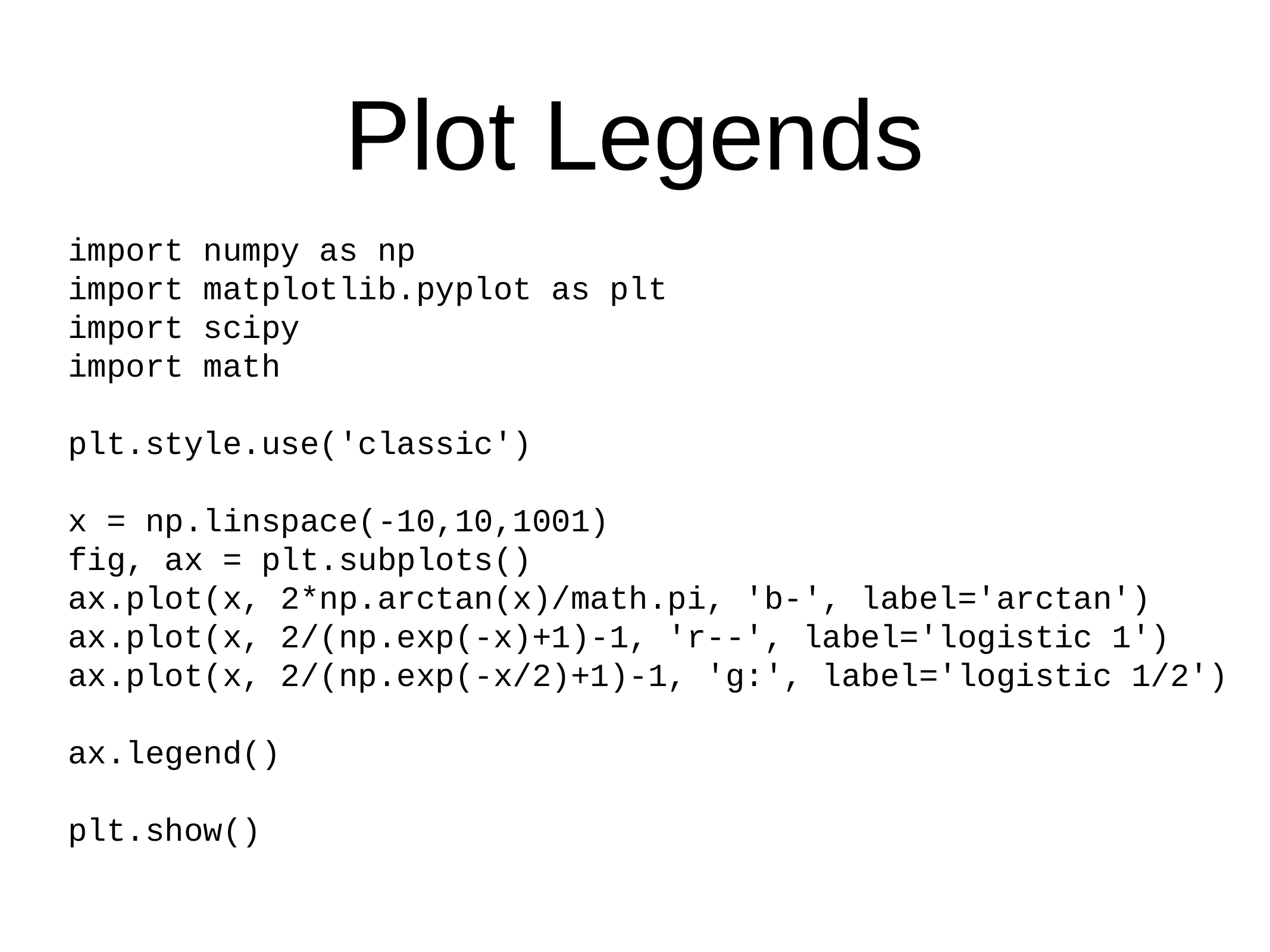

# Plot Legends
import numpy as np
import matplotlib.pyplot as plt
import scipy
import math

plt.style.use('classic')

x = np.linspace(-10,10,1001)
fig, ax = plt.subplots()
ax.plot(x, 2*np.arctan(x)/math.pi, 'b-', label='arctan')
ax.plot(x, 2/(np.exp(-x)+1)-1, 'r--', label='logistic 1')
ax.plot(x, 2/(np.exp(-x/2)+1)-1, 'g:', label='logistic 1/2')

ax.legend()

plt.show()